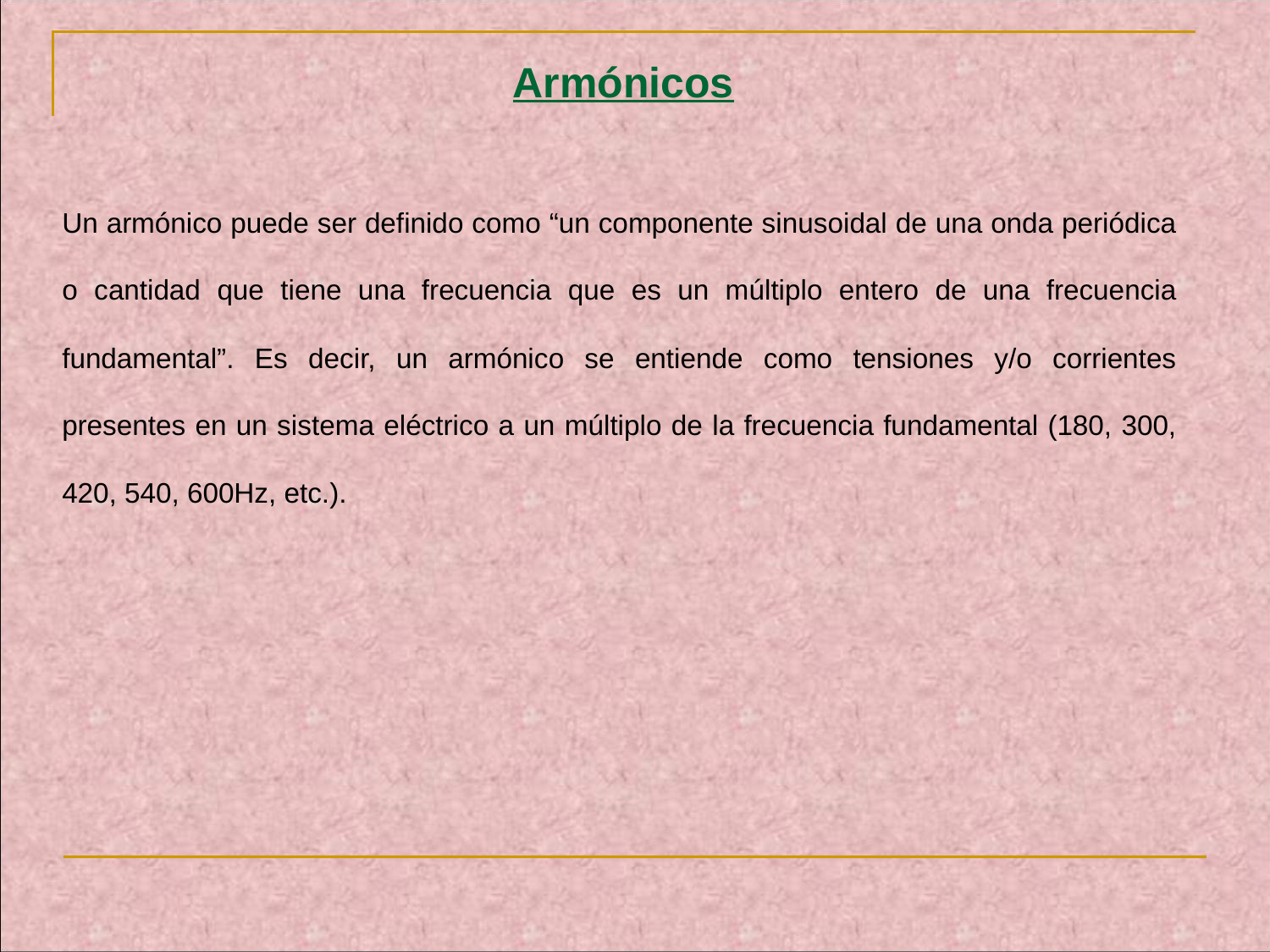

Armónicos
Un armónico puede ser definido como “un componente sinusoidal de una onda periódica o cantidad que tiene una frecuencia que es un múltiplo entero de una frecuencia fundamental”. Es decir, un armónico se entiende como tensiones y/o corrientes presentes en un sistema eléctrico a un múltiplo de la frecuencia fundamental (180, 300, 420, 540, 600Hz, etc.).